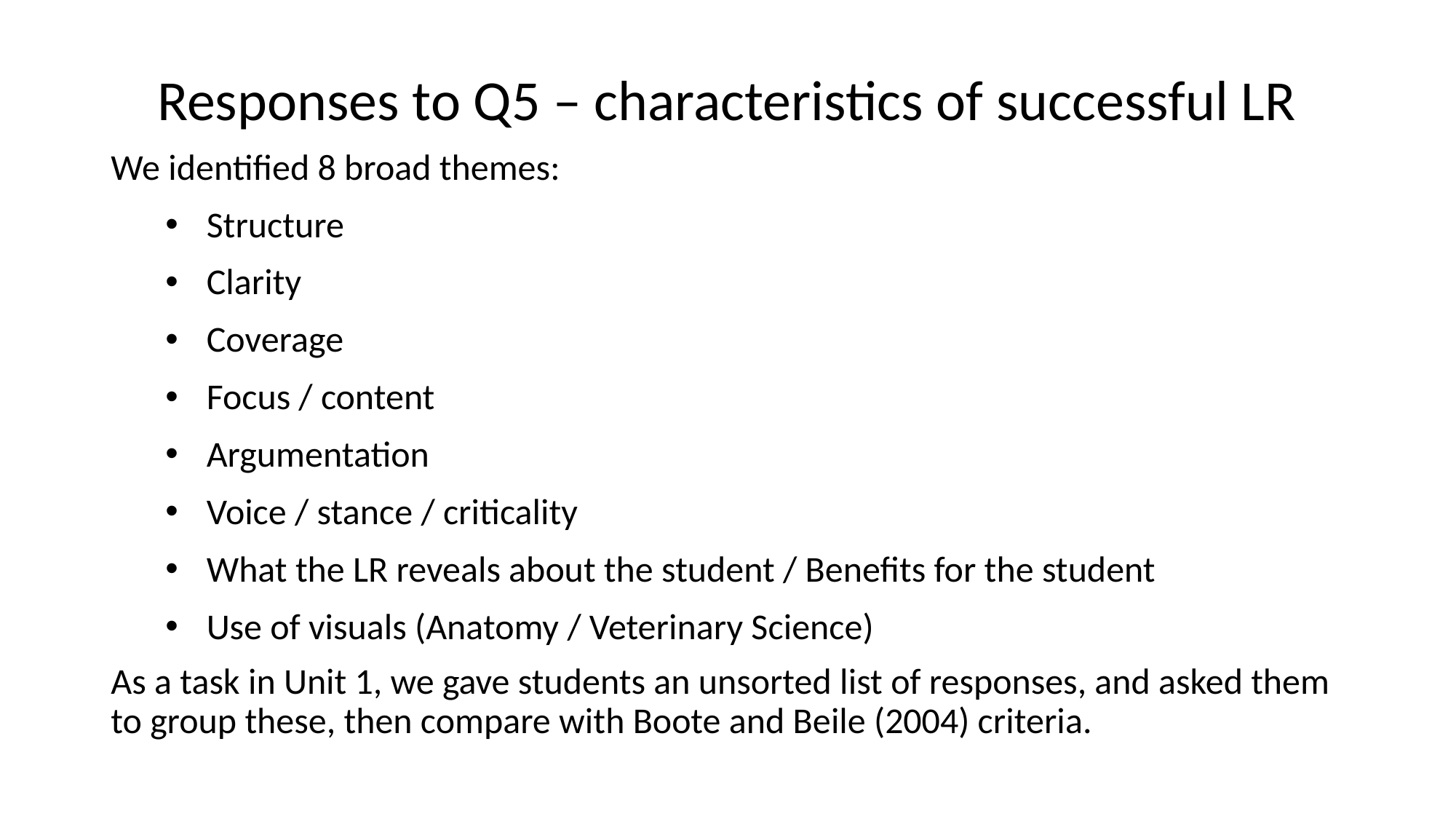

# Responses to Q5 – characteristics of successful LR
We identified 8 broad themes:
Structure
Clarity
Coverage
Focus / content
Argumentation
Voice / stance / criticality
What the LR reveals about the student / Benefits for the student
Use of visuals (Anatomy / Veterinary Science)
As a task in Unit 1, we gave students an unsorted list of responses, and asked them to group these, then compare with Boote and Beile (2004) criteria.